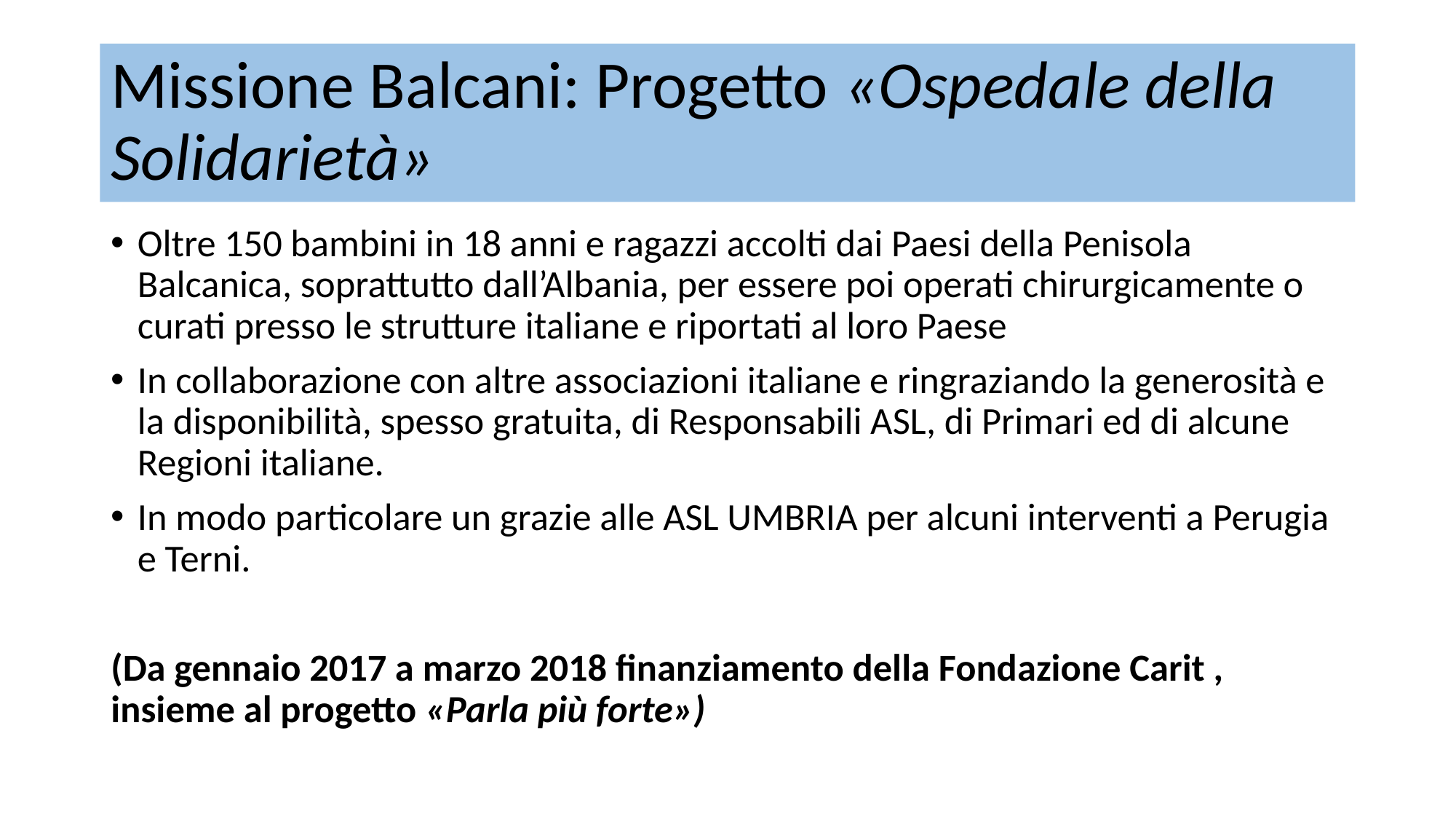

# Missione Balcani: Progetto «Ospedale della Solidarietà»
Oltre 150 bambini in 18 anni e ragazzi accolti dai Paesi della Penisola Balcanica, soprattutto dall’Albania, per essere poi operati chirurgicamente o curati presso le strutture italiane e riportati al loro Paese
In collaborazione con altre associazioni italiane e ringraziando la generosità e la disponibilità, spesso gratuita, di Responsabili ASL, di Primari ed di alcune  Regioni italiane.
In modo particolare un grazie alle ASL UMBRIA per alcuni interventi a Perugia e Terni.

(Da gennaio 2017 a marzo 2018 finanziamento della Fondazione Carit , insieme al progetto «Parla più forte»)